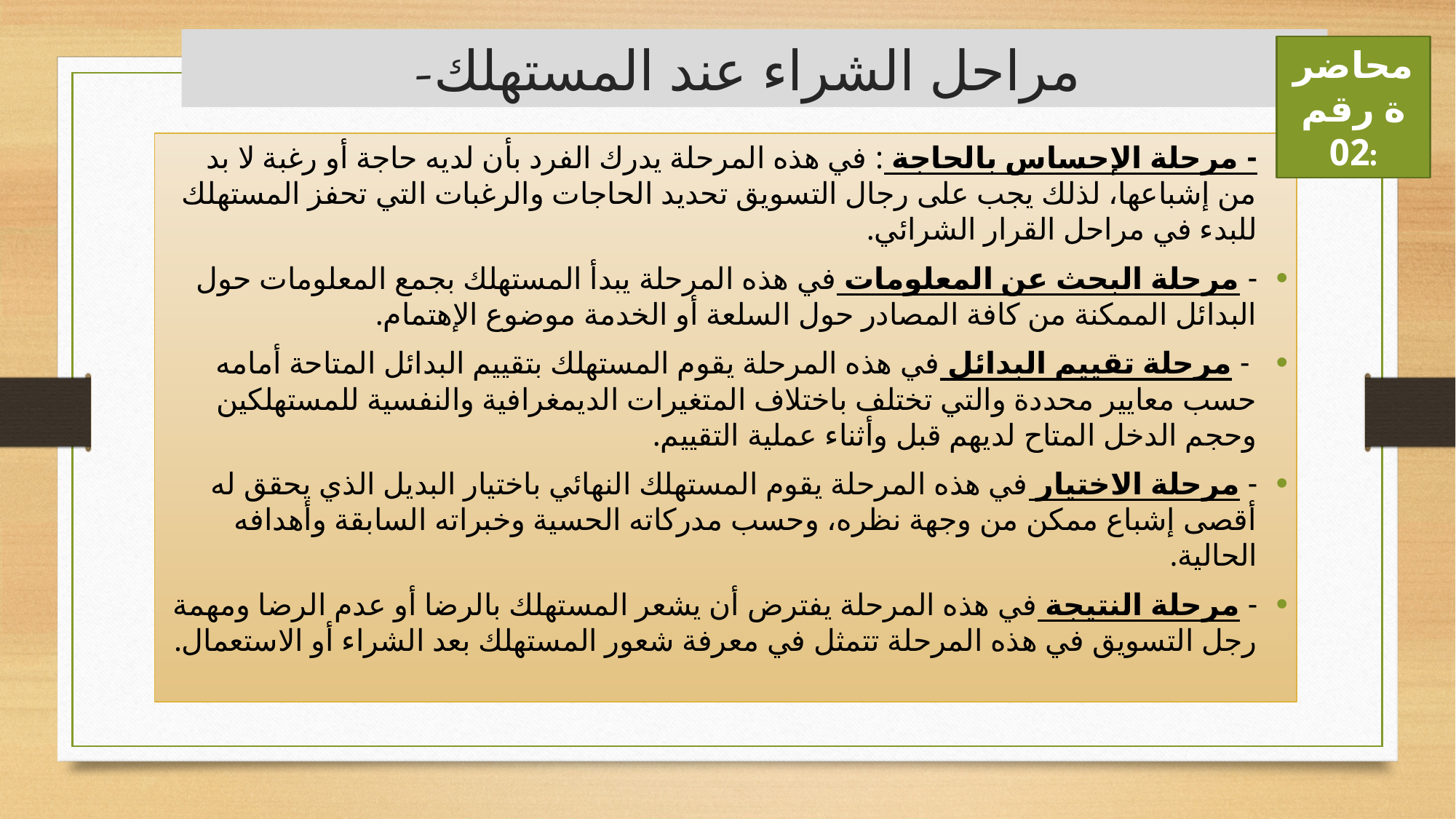

# -مراحل الشراء عند المستهلك
محاضرة رقم 02:
- مرحلة الإحساس بالحاجة : في هذه المرحلة يدرك الفرد بأن لديه حاجة أو رغبة لا بد من إشباعها، لذلك يجب على رجال التسويق تحديد الحاجات والرغبات التي تحفز المستهلك للبدء في مراحل القرار الشرائي.
- مرحلة البحث عن المعلومات في هذه المرحلة يبدأ المستهلك بجمع المعلومات حول البدائل الممكنة من كافة المصادر حول السلعة أو الخدمة موضوع الإهتمام.
 - مرحلة تقييم البدائل في هذه المرحلة يقوم المستهلك بتقييم البدائل المتاحة أمامه حسب معايير محددة والتي تختلف باختلاف المتغيرات الديمغرافية والنفسية للمستهلكين وحجم الدخل المتاح لديهم قبل وأثناء عملية التقييم.
- مرحلة الاختيار في هذه المرحلة يقوم المستهلك النهائي باختيار البديل الذي يحقق له أقصى إشباع ممكن من وجهة نظره، وحسب مدركاته الحسية وخبراته السابقة وأهدافه الحالية.
- مرحلة النتيجة في هذه المرحلة يفترض أن يشعر المستهلك بالرضا أو عدم الرضا ومهمة رجل التسويق في هذه المرحلة تتمثل في معرفة شعور المستهلك بعد الشراء أو الاستعمال.